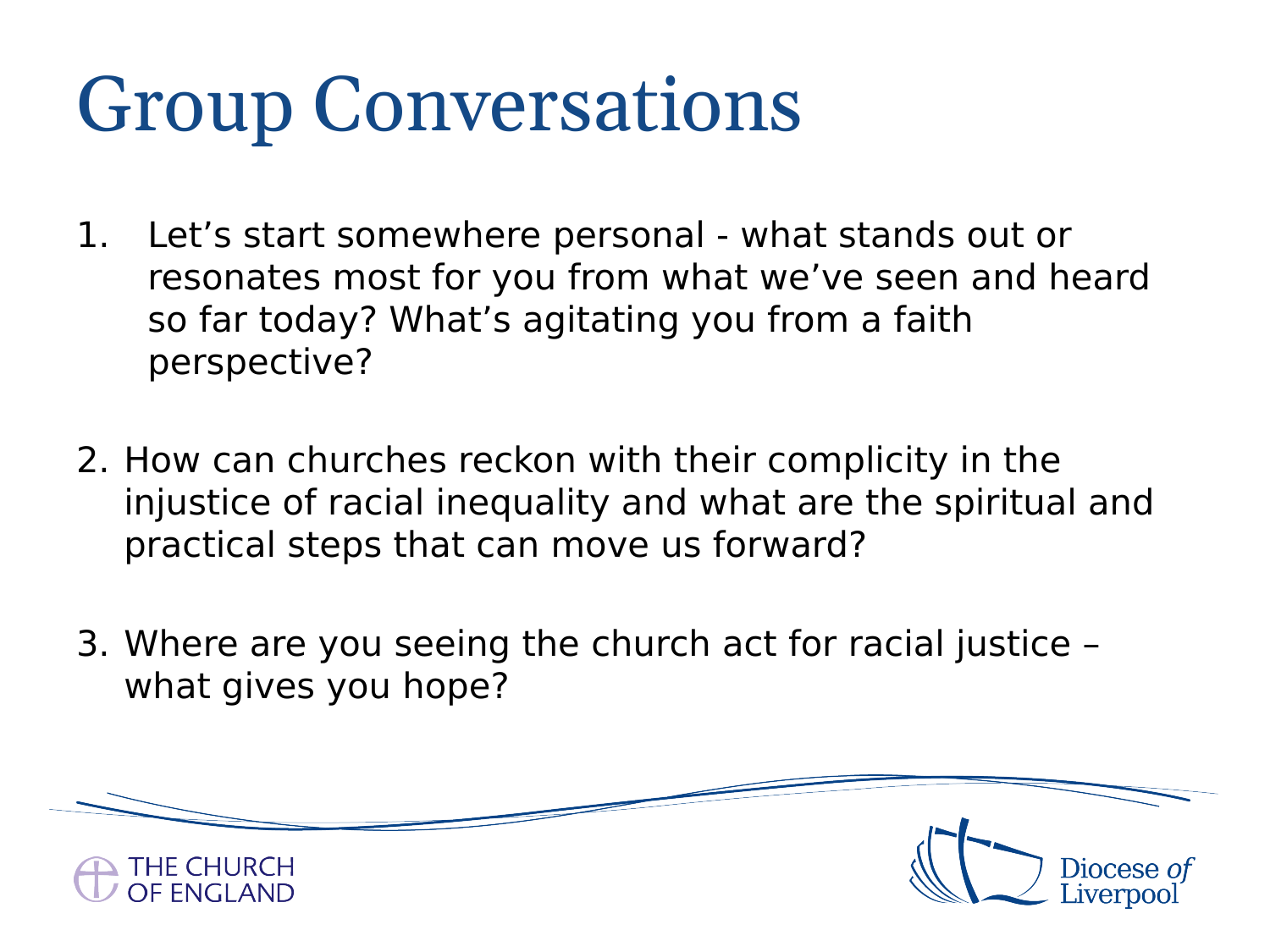

# Group Conversations
Let’s start somewhere personal - what stands out or resonates most for you from what we’ve seen and heard so far today? What’s agitating you from a faith perspective?

How can churches reckon with their complicity in the injustice of racial inequality and what are the spiritual and practical steps that can move us forward?

Where are you seeing the church act for racial justice – what gives you hope?